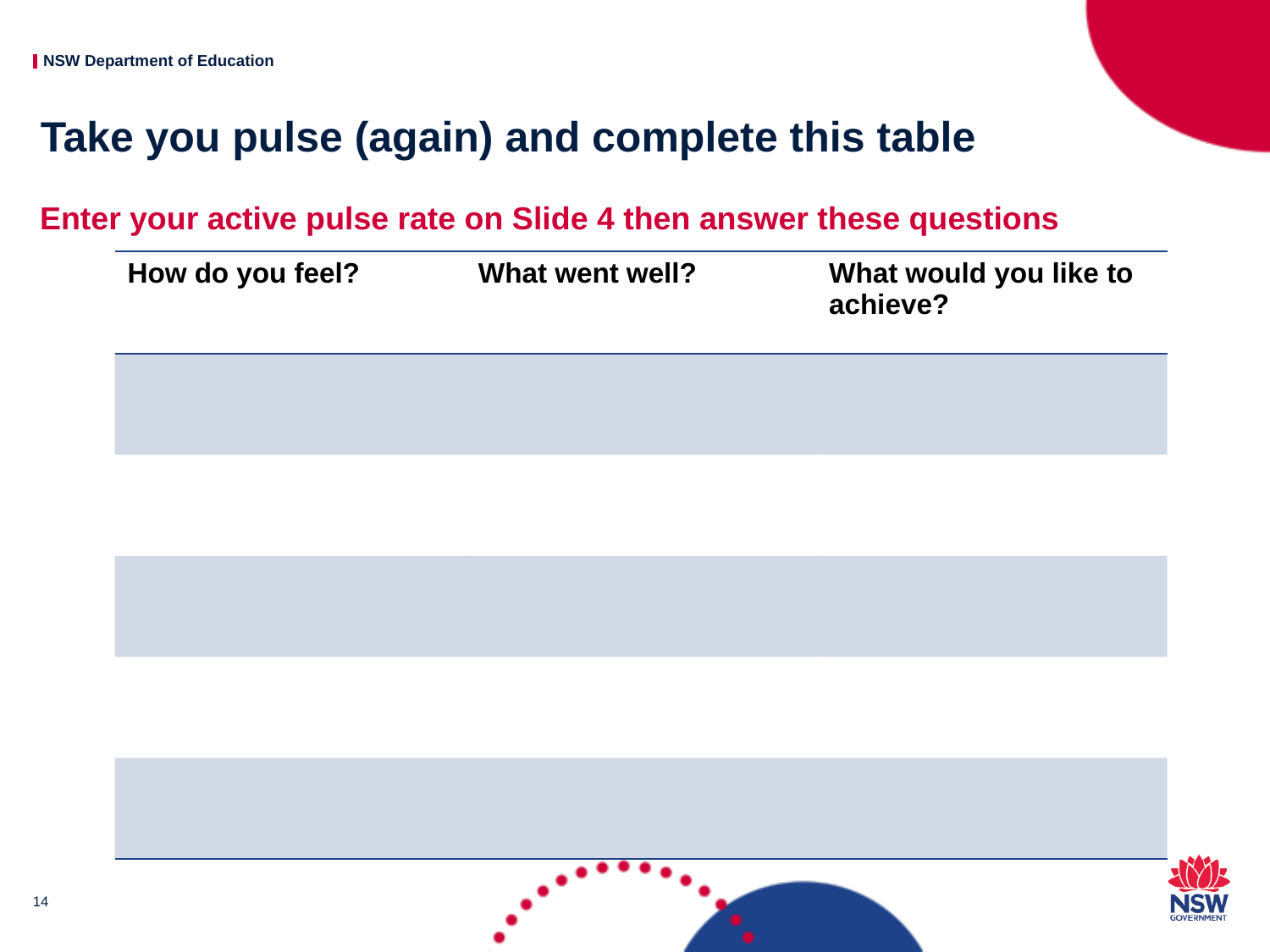

# Take you pulse (again) and complete this table
Enter your active pulse rate on Slide 4 then answer these questions
| How do you feel? | What went well? | What would you like to achieve? |
| --- | --- | --- |
|  |  |  |
|  |  |  |
|  |  |  |
|  |  |  |
|  |  |  |
14